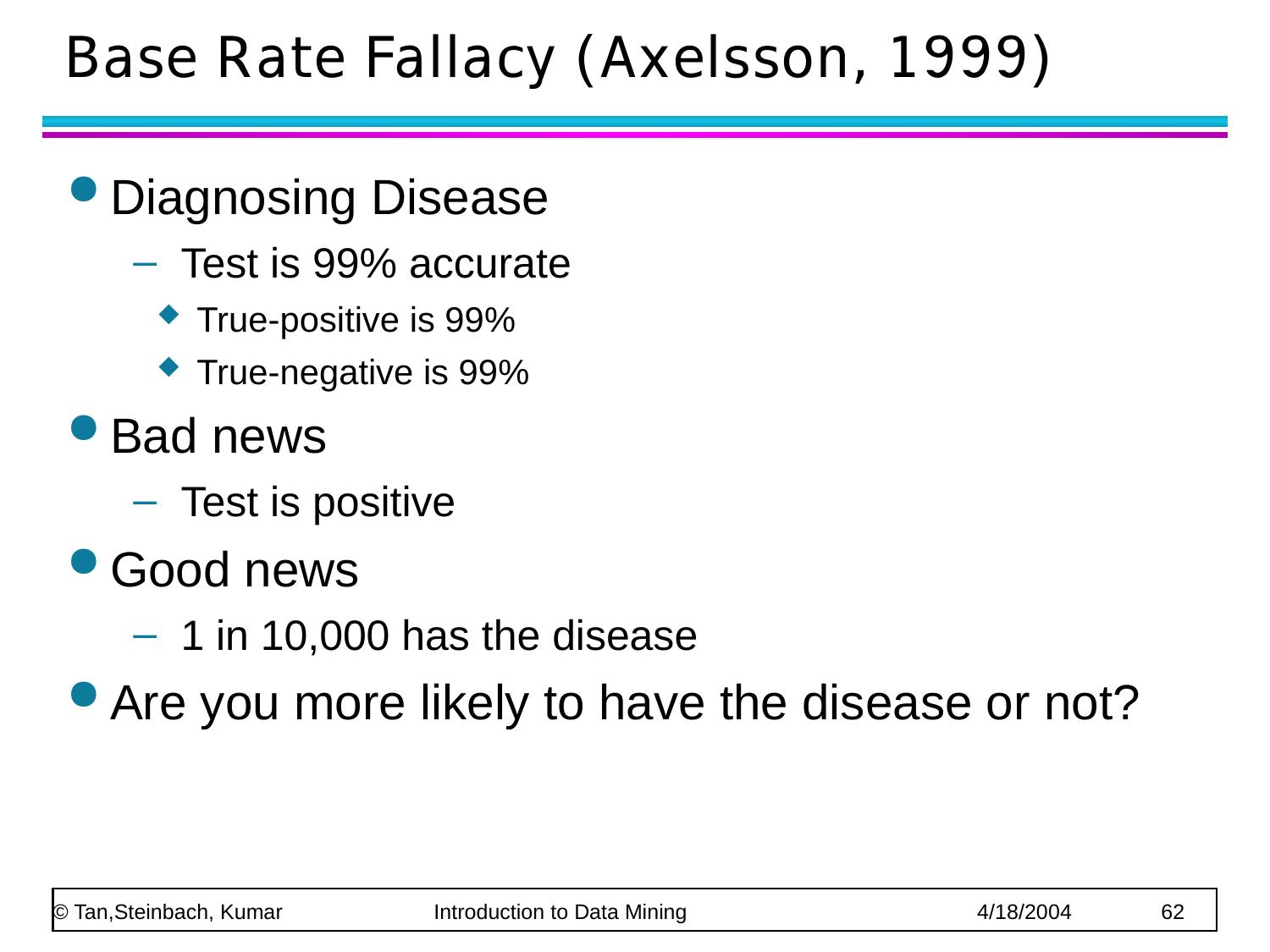

# Base Rate Fallacy (Axelsson, 1999)
Diagnosing Disease
Test is 99% accurate
True-positive is 99%
True-negative is 99%
Bad news
Test is positive
Good news
1 in 10,000 has the disease
Are you more likely to have the disease or not?